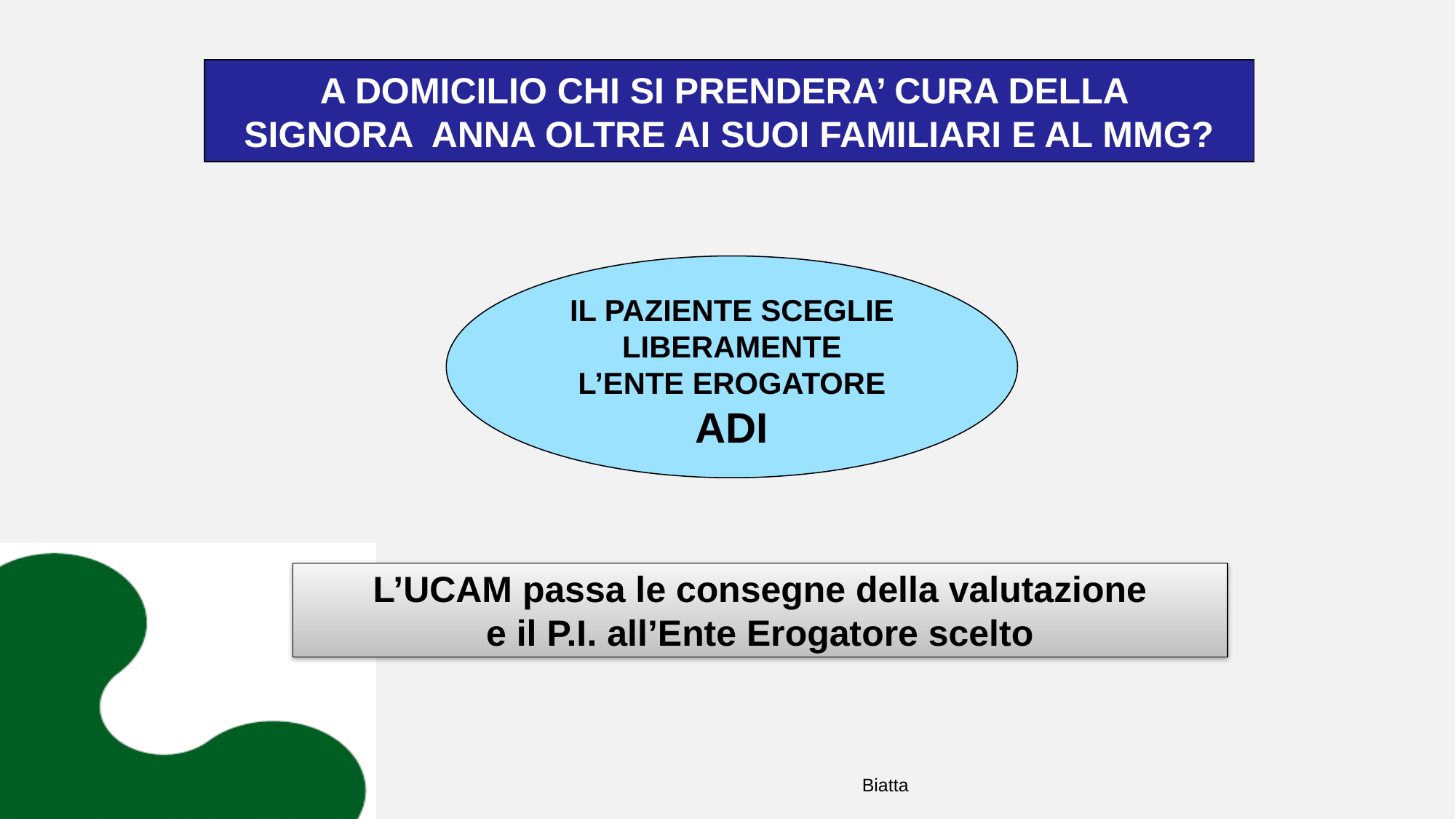

A DOMICILIO CHI SI PRENDERA’ CURA DELLA
SIGNORA  ANNA OLTRE AI SUOI FAMILIARI E AL MMG?

IL PAZIENTE SCEGLIE LIBERAMENTE L’ENTE EROGATORE
ADI
L’UCAM passa le consegne della valutazione
e il P.I. all’Ente Erogatore scelto
Biatta